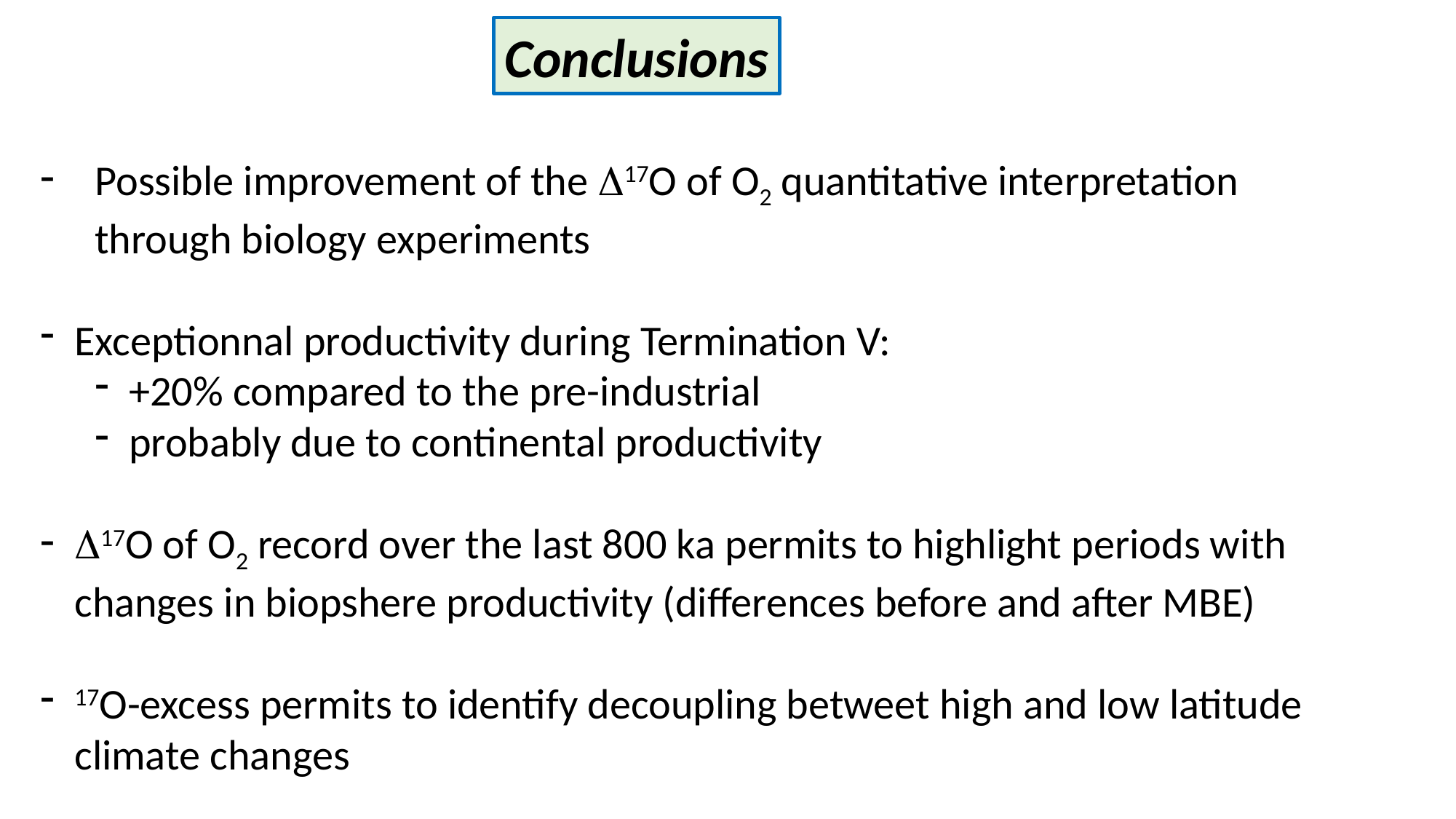

Conclusions
Possible improvement of the Δ17O of O2 quantitative interpretation through biology experiments

Exceptionnal productivity during Termination V:
+20% compared to the pre-industrial
probably due to continental productivity

Δ17O of O2 record over the last 800 ka permits to highlight periods with changes in biopshere productivity (differences before and after MBE)

17O-excess permits to identify decoupling betweet high and low latitude climate changes